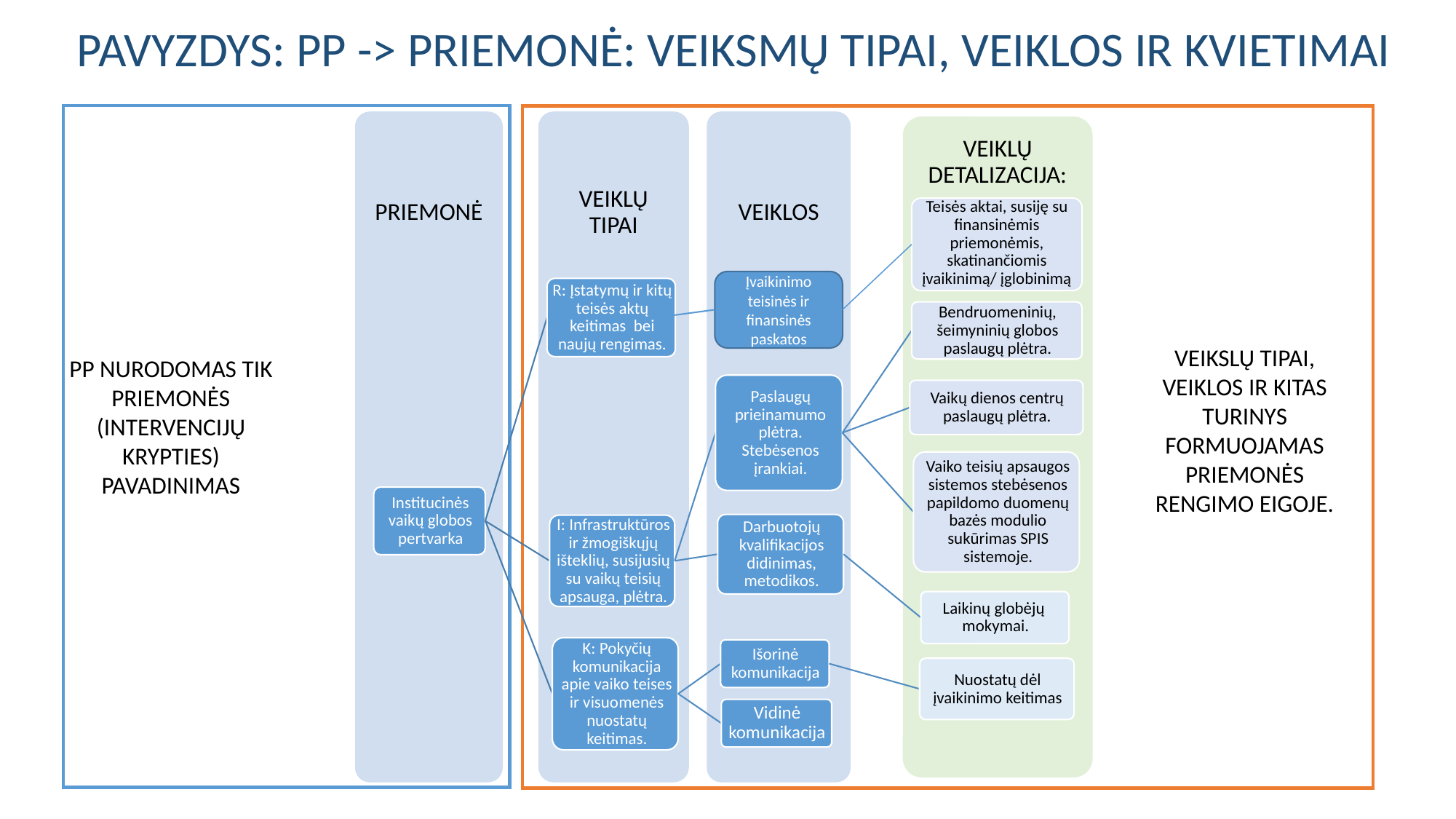

PAVYZDYS: PP -> PRIEMONĖ: VEIKSMŲ TIPAI, VEIKLOS IR KVIETIMAI

VEIKLŲ DETALIZACIJA:

VEIKLOS
VEIKLŲ TIPAI
PRIEMONĖ
Institucinės vaikų globos pertvarka

I: Infrastruktūros ir žmogiškųjų išteklių, susijusių su vaikų teisių apsauga, plėtra.

Paslaugų prieinamumo plėtra. Stebėsenos įrankiai.

Bendruomeninių, šeimyninių globos paslaugų plėtra.

Vaikų dienos centrų paslaugų plėtra.

Vaiko teisių apsaugos sistemos stebėsenos papildomo duomenų bazės modulio sukūrimas SPIS sistemoje.

Darbuotojų kvalifikacijos didinimas, metodikos.

Laikinų globėjų  mokymai.

R: Įstatymų ir kitų teisės aktų keitimas  bei naujų rengimas.

K: Pokyčių komunikacija apie vaiko teises ir visuomenės nuostatų keitimas.

Išorinė komunikacija

Nuostatų dėl įvaikinimo keitimas

Vidinė komunikacija

Teisės aktai, susiję su finansinėmis priemonėmis, skatinančiomis įvaikinimą/ įglobinimą
Įvaikinimo teisinės ir finansinės paskatos
VEIKSLŲ TIPAI, VEIKLOS IR KITAS TURINYS FORMUOJAMAS PRIEMONĖS RENGIMO EIGOJE.
PP NURODOMAS TIK PRIEMONĖS (INTERVENCIJŲ KRYPTIES) PAVADINIMAS